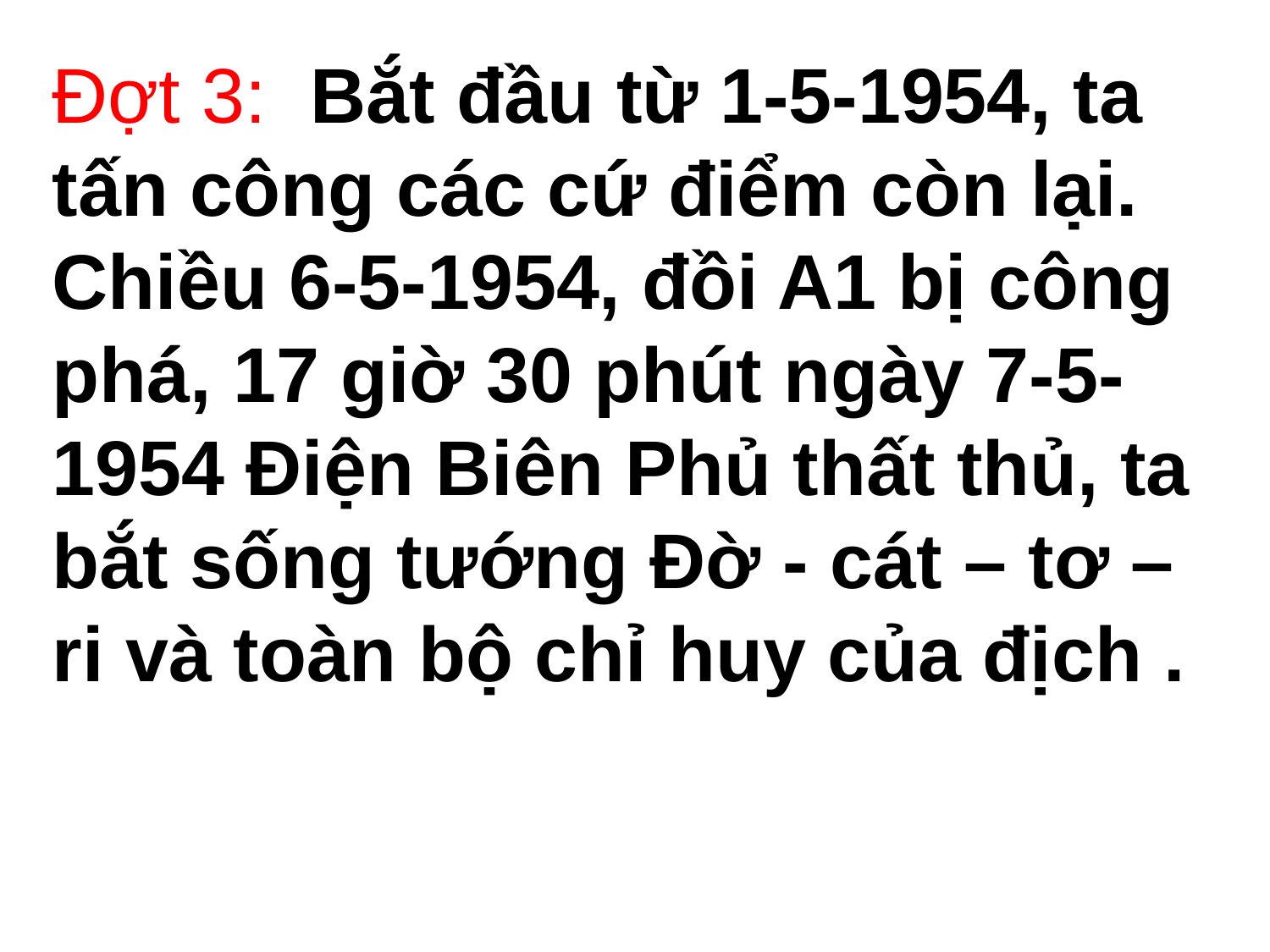

Đợt 3:  Bắt đầu từ 1-5-1954, ta tấn công các cứ điểm còn lại. Chiều 6-5-1954, đồi A1 bị công phá, 17 giờ 30 phút ngày 7-5-1954 Điện Biên Phủ thất thủ, ta bắt sống tướng Đờ - cát – tơ – ri và toàn bộ chỉ huy của địch .